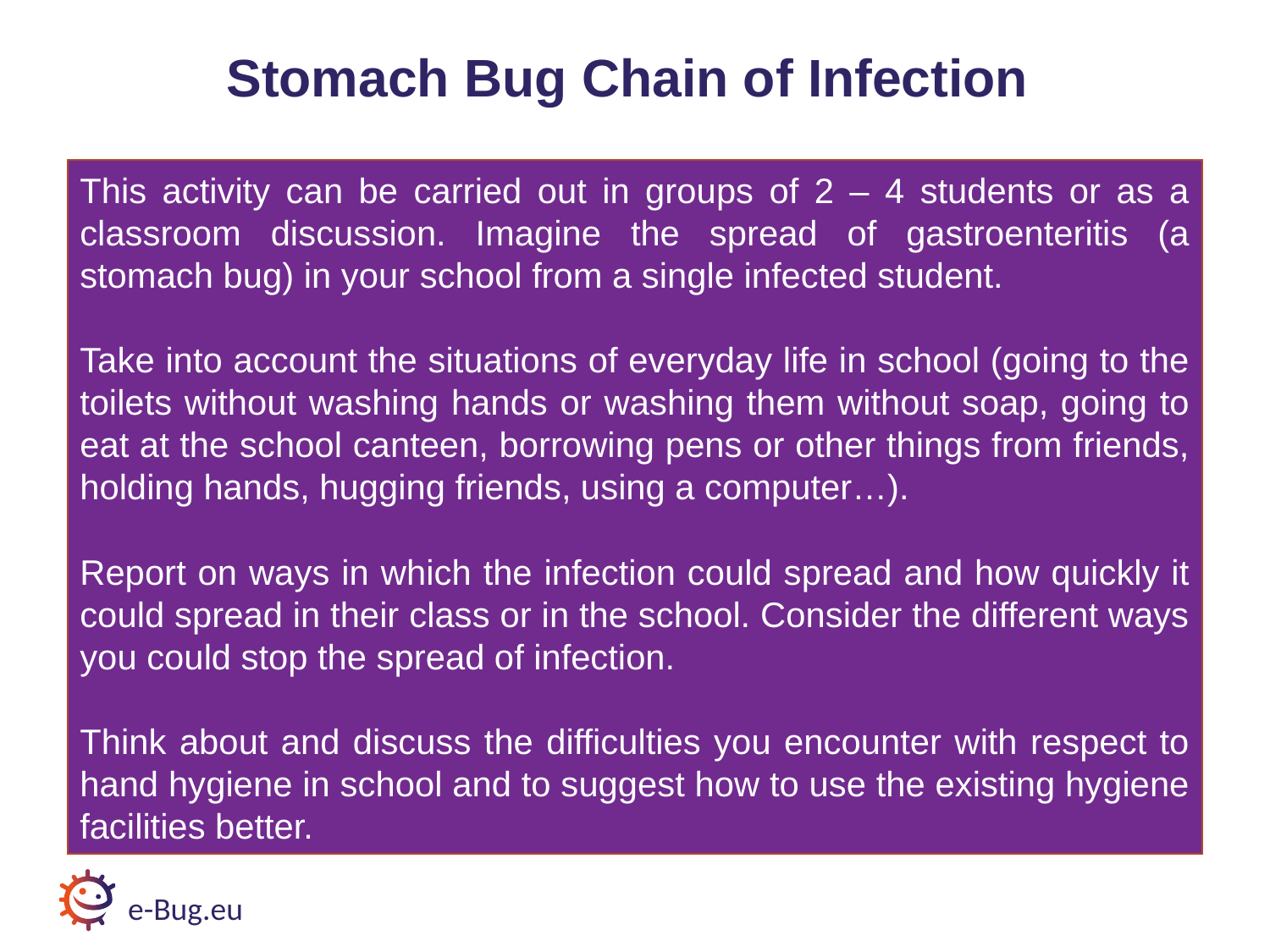

# Stomach Bug Chain of Infection
This activity can be carried out in groups of 2 – 4 students or as a classroom discussion. Imagine the spread of gastroenteritis (a stomach bug) in your school from a single infected student.

Take into account the situations of everyday life in school (going to the toilets without washing hands or washing them without soap, going to eat at the school canteen, borrowing pens or other things from friends, holding hands, hugging friends, using a computer…).

Report on ways in which the infection could spread and how quickly it could spread in their class or in the school. Consider the different ways you could stop the spread of infection.

Think about and discuss the difficulties you encounter with respect to hand hygiene in school and to suggest how to use the existing hygiene facilities better.
e-Bug.eu